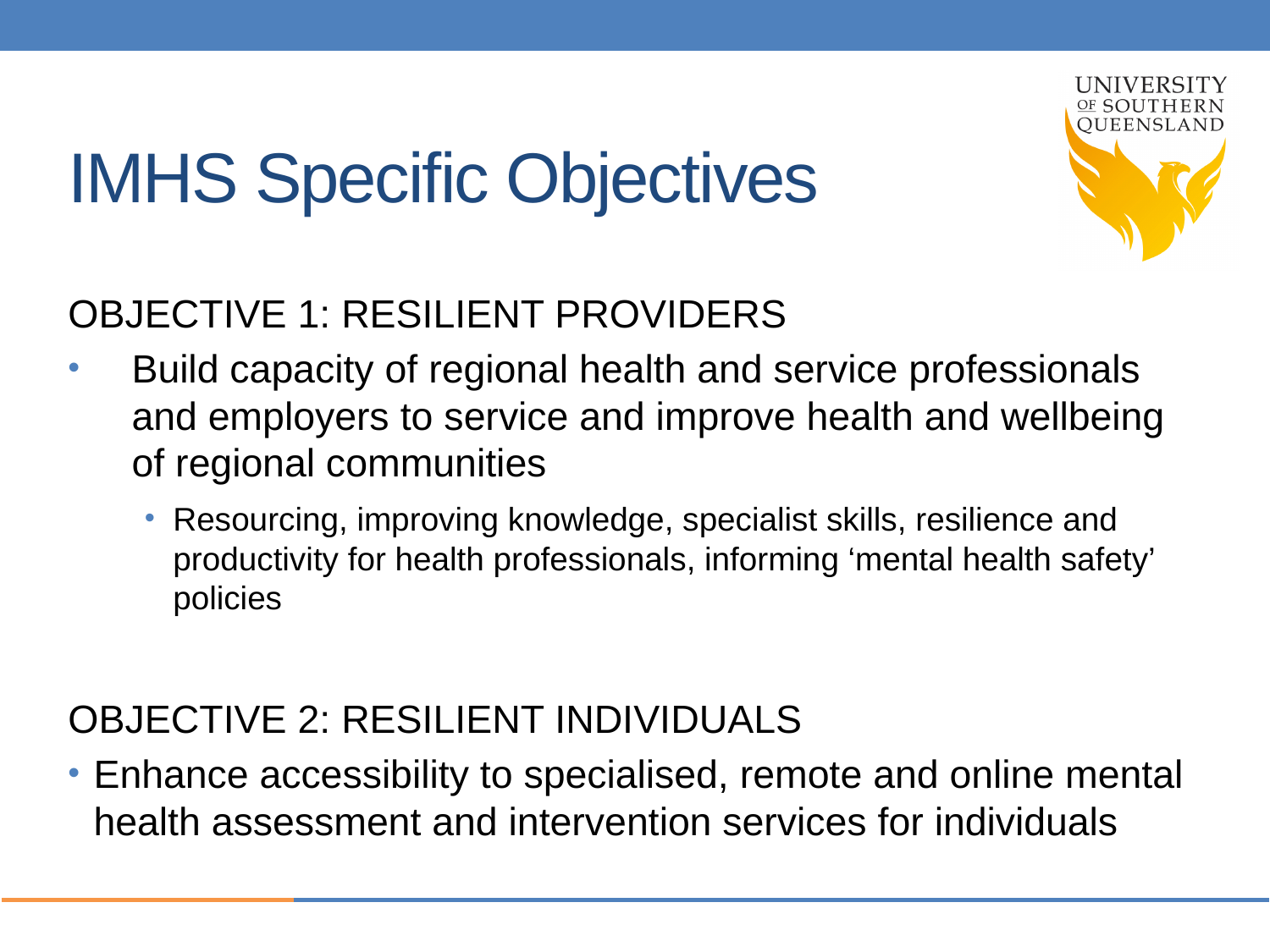

# IMHS Specific Objectives
OBJECTIVE 1: RESILIENT PROVIDERS
Build capacity of regional health and service professionals and employers to service and improve health and wellbeing of regional communities
Resourcing, improving knowledge, specialist skills, resilience and productivity for health professionals, informing ‘mental health safety’ policies

OBJECTIVE 2: RESILIENT INDIVIDUALS
Enhance accessibility to specialised, remote and online mental health assessment and intervention services for individuals